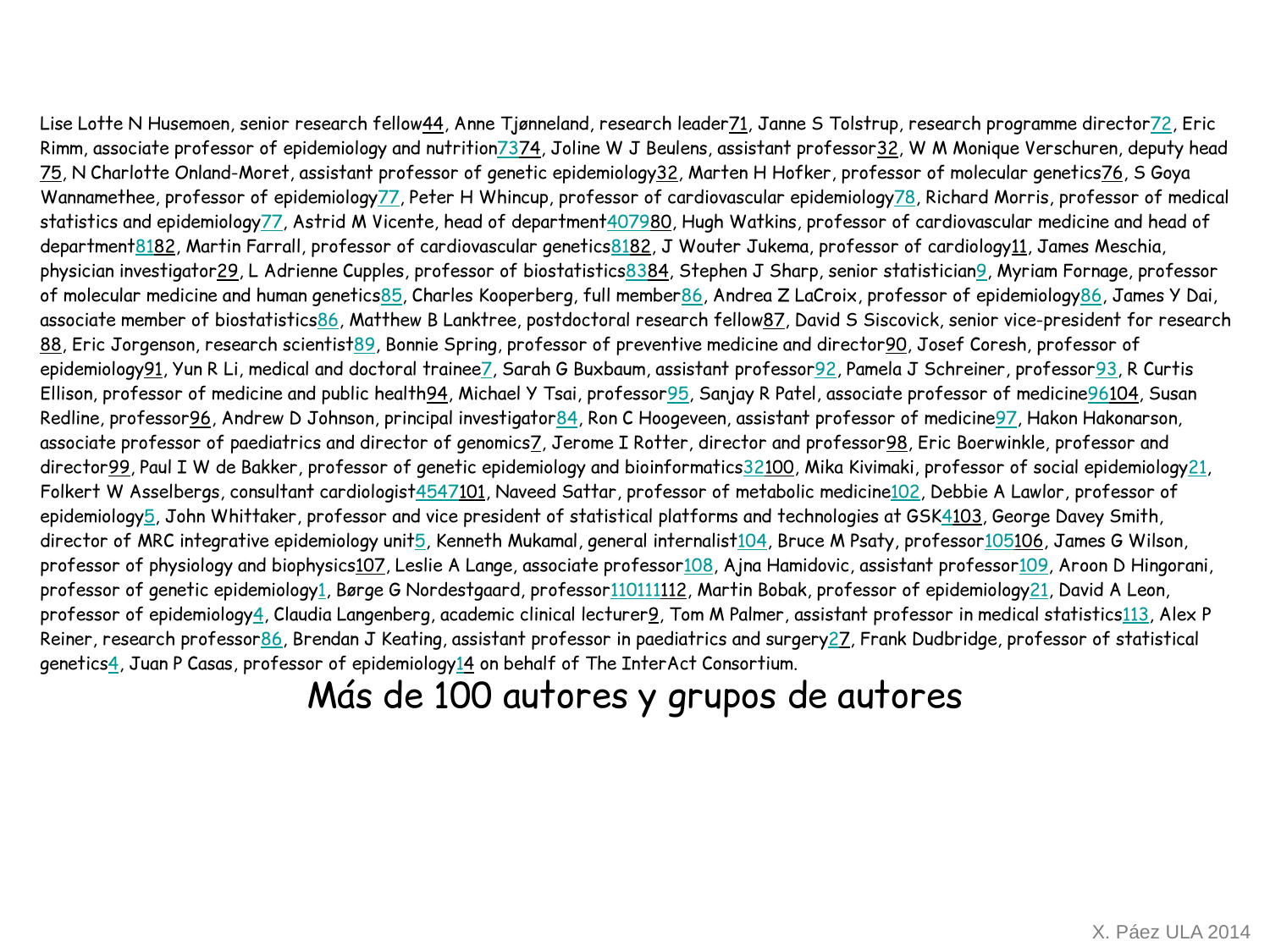

Lise Lotte N Husemoen, senior research fellow44, Anne Tjønneland, research leader71, Janne S Tolstrup, research programme director72, Eric Rimm, associate professor of epidemiology and nutrition7374, Joline W J Beulens, assistant professor32, W M Monique Verschuren, deputy head75, N Charlotte Onland-Moret, assistant professor of genetic epidemiology32, Marten H Hofker, professor of molecular genetics76, S Goya Wannamethee, professor of epidemiology77, Peter H Whincup, professor of cardiovascular epidemiology78, Richard Morris, professor of medical statistics and epidemiology77, Astrid M Vicente, head of department407980, Hugh Watkins, professor of cardiovascular medicine and head of department8182, Martin Farrall, professor of cardiovascular genetics8182, J Wouter Jukema, professor of cardiology11, James Meschia, physician investigator29, L Adrienne Cupples, professor of biostatistics8384, Stephen J Sharp, senior statistician9, Myriam Fornage, professor of molecular medicine and human genetics85, Charles Kooperberg, full member86, Andrea Z LaCroix, professor of epidemiology86, James Y Dai, associate member of biostatistics86, Matthew B Lanktree, postdoctoral research fellow87, David S Siscovick, senior vice-president for research88, Eric Jorgenson, research scientist89, Bonnie Spring, professor of preventive medicine and director90, Josef Coresh, professor of epidemiology91, Yun R Li, medical and doctoral trainee7, Sarah G Buxbaum, assistant professor92, Pamela J Schreiner, professor93, R Curtis Ellison, professor of medicine and public health94, Michael Y Tsai, professor95, Sanjay R Patel, associate professor of medicine96104, Susan Redline, professor96, Andrew D Johnson, principal investigator84, Ron C Hoogeveen, assistant professor of medicine97, Hakon Hakonarson, associate professor of paediatrics and director of genomics7, Jerome I Rotter, director and professor98, Eric Boerwinkle, professor and director99, Paul I W de Bakker, professor of genetic epidemiology and bioinformatics32100, Mika Kivimaki, professor of social epidemiology21, Folkert W Asselbergs, consultant cardiologist4547101, Naveed Sattar, professor of metabolic medicine102, Debbie A Lawlor, professor of epidemiology5, John Whittaker, professor and vice president of statistical platforms and technologies at GSK4103, George Davey Smith, director of MRC integrative epidemiology unit5, Kenneth Mukamal, general internalist104, Bruce M Psaty, professor105106, James G Wilson, professor of physiology and biophysics107, Leslie A Lange, associate professor108, Ajna Hamidovic, assistant professor109, Aroon D Hingorani, professor of genetic epidemiology1, Børge G Nordestgaard, professor110111112, Martin Bobak, professor of epidemiology21, David A Leon, professor of epidemiology4, Claudia Langenberg, academic clinical lecturer9, Tom M Palmer, assistant professor in medical statistics113, Alex P Reiner, research professor86, Brendan J Keating, assistant professor in paediatrics and surgery27, Frank Dudbridge, professor of statistical genetics4, Juan P Casas, professor of epidemiology14 on behalf of The InterAct Consortium.
Más de 100 autores y grupos de autores
X. Páez ULA 2014